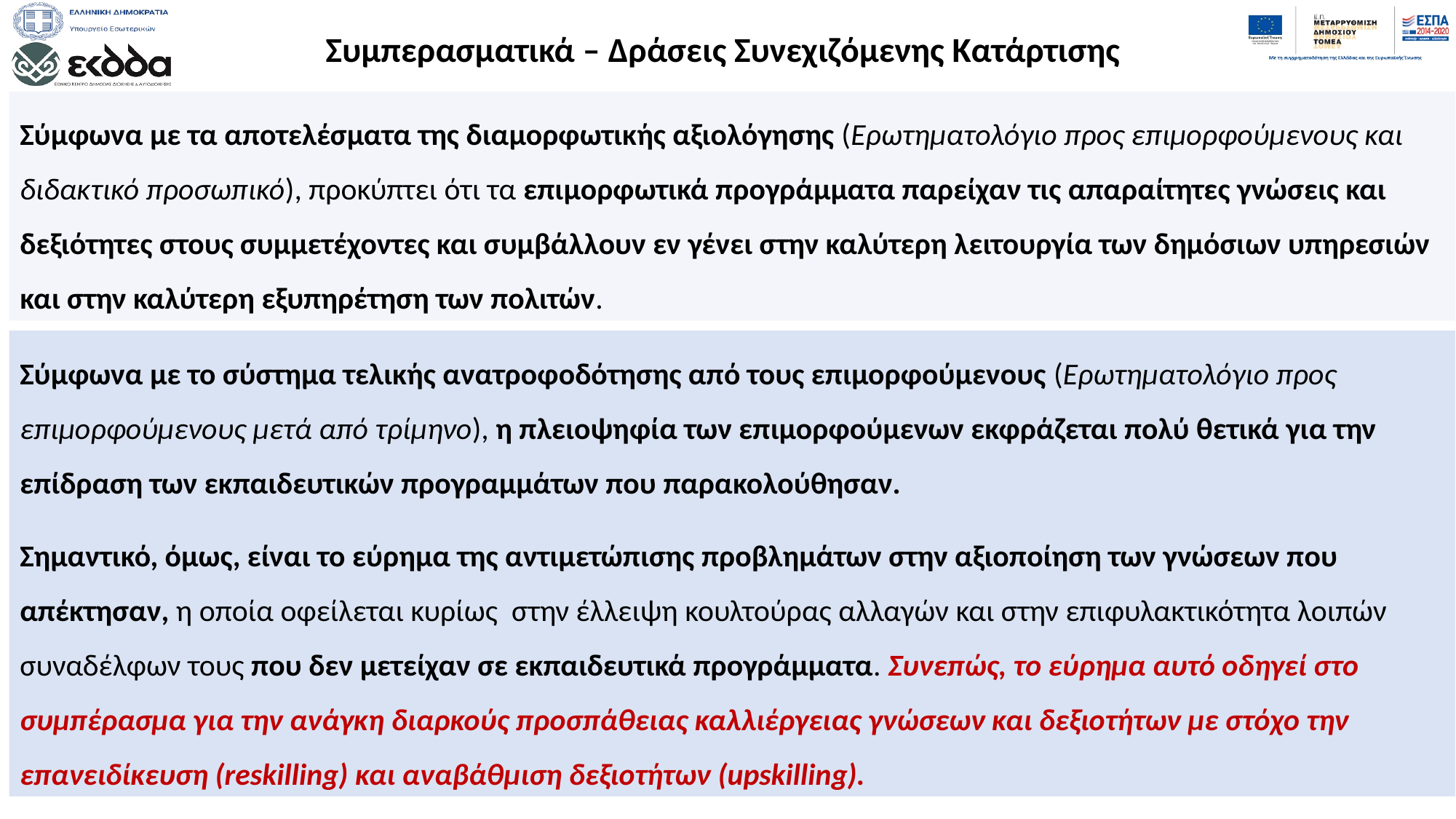

Συμπερασματικά – Δράσεις Συνεχιζόμενης Κατάρτισης
Σύμφωνα με τα αποτελέσματα της διαμορφωτικής αξιολόγησης (Ερωτηματολόγιο προς επιμορφούμενους και διδακτικό προσωπικό), προκύπτει ότι τα επιμορφωτικά προγράμματα παρείχαν τις απαραίτητες γνώσεις και δεξιότητες στους συμμετέχοντες και συμβάλλουν εν γένει στην καλύτερη λειτουργία των δημόσιων υπηρεσιών και στην καλύτερη εξυπηρέτηση των πολιτών.
Σύμφωνα με το σύστημα τελικής ανατροφοδότησης από τους επιμορφούμενους (Ερωτηματολόγιο προς επιμορφούμενους μετά από τρίμηνο), η πλειοψηφία των επιμορφούμενων εκφράζεται πολύ θετικά για την επίδραση των εκπαιδευτικών προγραμμάτων που παρακολούθησαν.
Σημαντικό, όμως, είναι το εύρημα της αντιμετώπισης προβλημάτων στην αξιοποίηση των γνώσεων που απέκτησαν, η οποία οφείλεται κυρίως  στην έλλειψη κουλτούρας αλλαγών και στην επιφυλακτικότητα λοιπών συναδέλφων τους που δεν μετείχαν σε εκπαιδευτικά προγράμματα. Συνεπώς, το εύρημα αυτό οδηγεί στο συμπέρασμα για την ανάγκη διαρκούς προσπάθειας καλλιέργειας γνώσεων και δεξιοτήτων με στόχο την επανειδίκευση (reskilling) και αναβάθμιση δεξιοτήτων (upskilling).